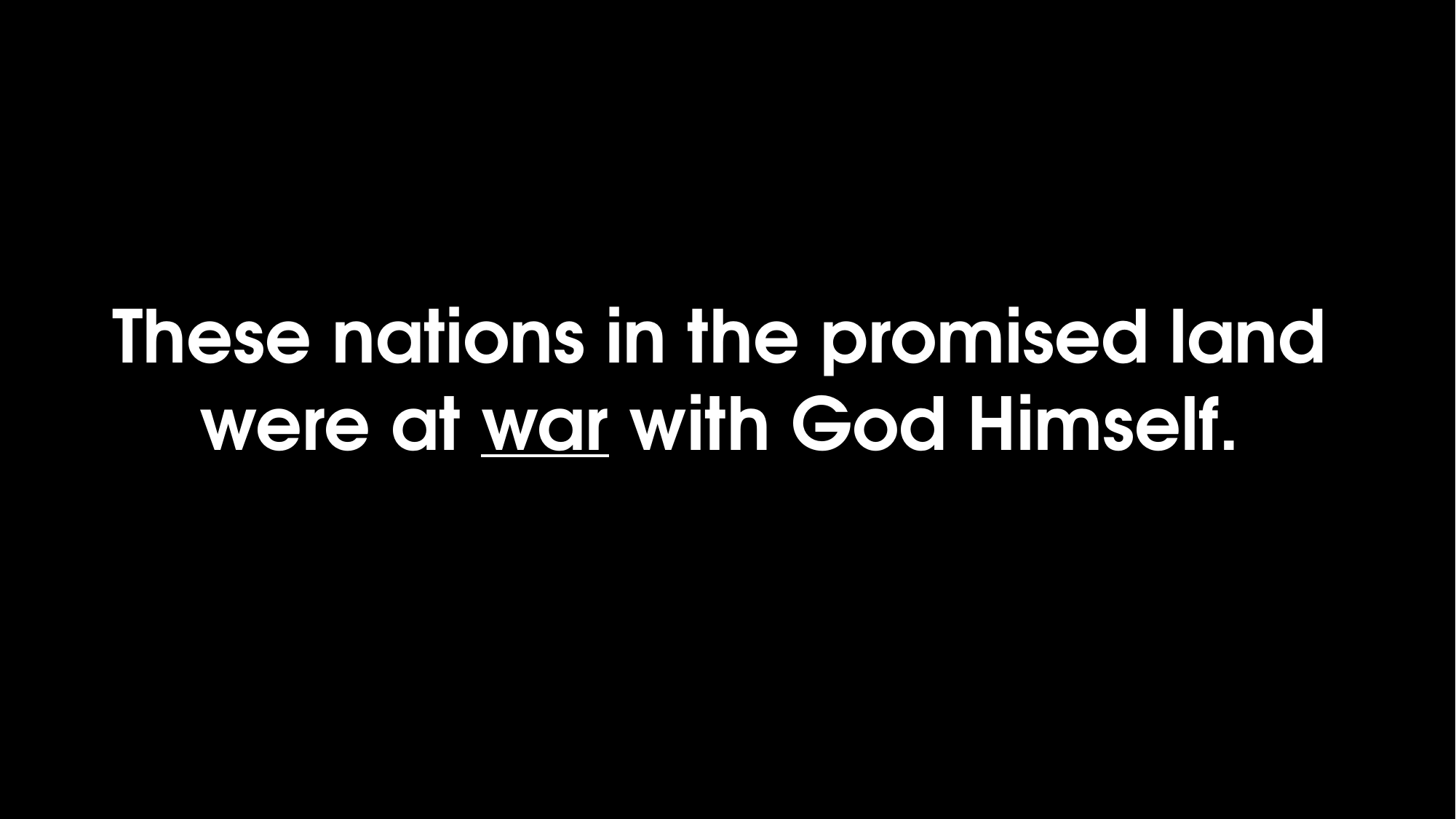

These nations in the promised land were at war with God Himself.